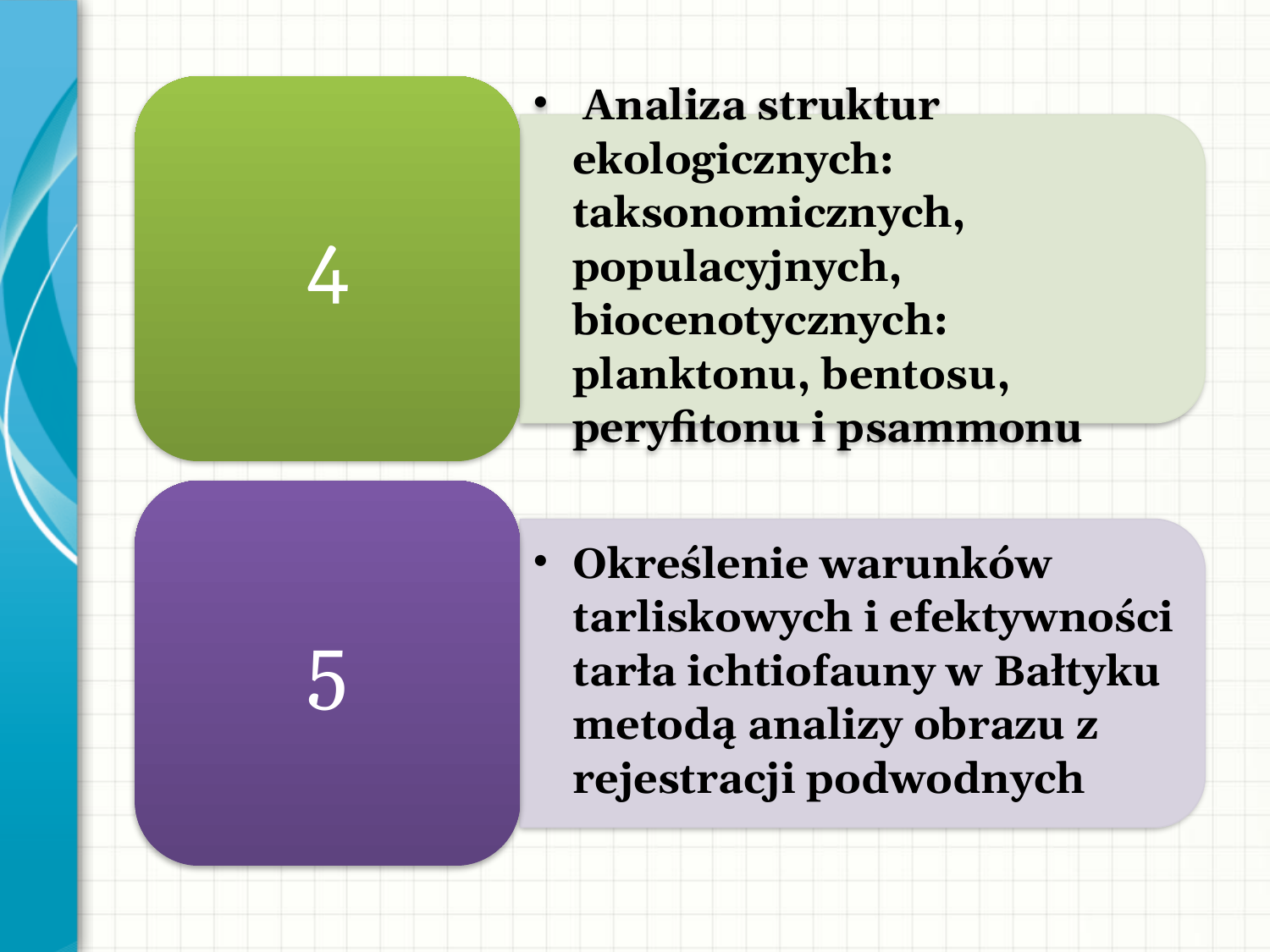

4
5
Określenie warunków tarliskowych i efektywności tarła ichtiofauny w Bałtyku metodą analizy obrazu z rejestracji podwodnych
 Analiza struktur ekologicznych: taksonomicznych, populacyjnych, biocenotycznych: planktonu, bentosu, peryfitonu i psammonu